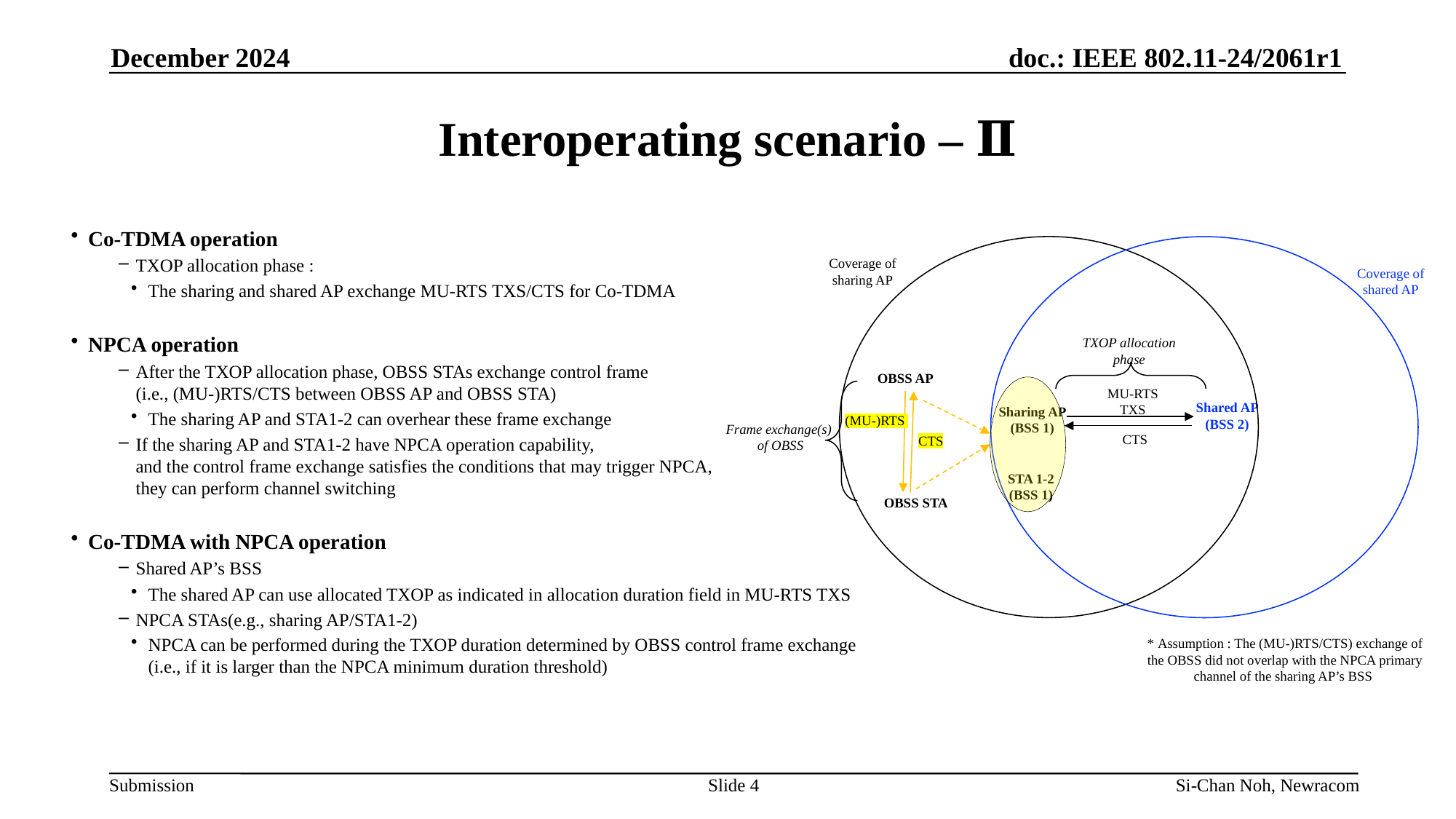

December 2024
Interoperating scenario – Ⅱ

Co-TDMA operation
TXOP allocation phase :
The sharing and shared AP exchange MU-RTS TXS/CTS for Co-TDMA

NPCA operation
After the TXOP allocation phase, OBSS STAs exchange control frame
(i.e., (MU-)RTS/CTS between OBSS AP and OBSS STA)
The sharing AP and STA1-2 can overhear these frame exchange
If the sharing AP and STA1-2 have NPCA operation capability,
and the control frame exchange satisfies the conditions that may trigger NPCA,
they can perform channel switching

Co-TDMA with NPCA operation
Shared AP’s BSS
The shared AP can use allocated TXOP as indicated in allocation duration field in MU-RTS TXS
NPCA STAs(e.g., sharing AP/STA1-2)
NPCA can be performed during the TXOP duration determined by OBSS control frame exchange
(i.e., if it is larger than the NPCA minimum duration threshold)

Coverage of sharing AP
Coverage of shared AP

TXOP allocation phase
OBSS AP

MU-RTS TXS

Shared AP
(BSS 2)
Sharing AP
(BSS 1)
(MU-)RTS
Frame exchange(s)
of OBSS
CTS
CTS
STA 1-2
(BSS 1)
OBSS STA
* Assumption : The (MU-)RTS/CTS) exchange of the OBSS did not overlap with the NPCA primary channel of the sharing AP’s BSS
Slide 4
Si-Chan Noh, Newracom